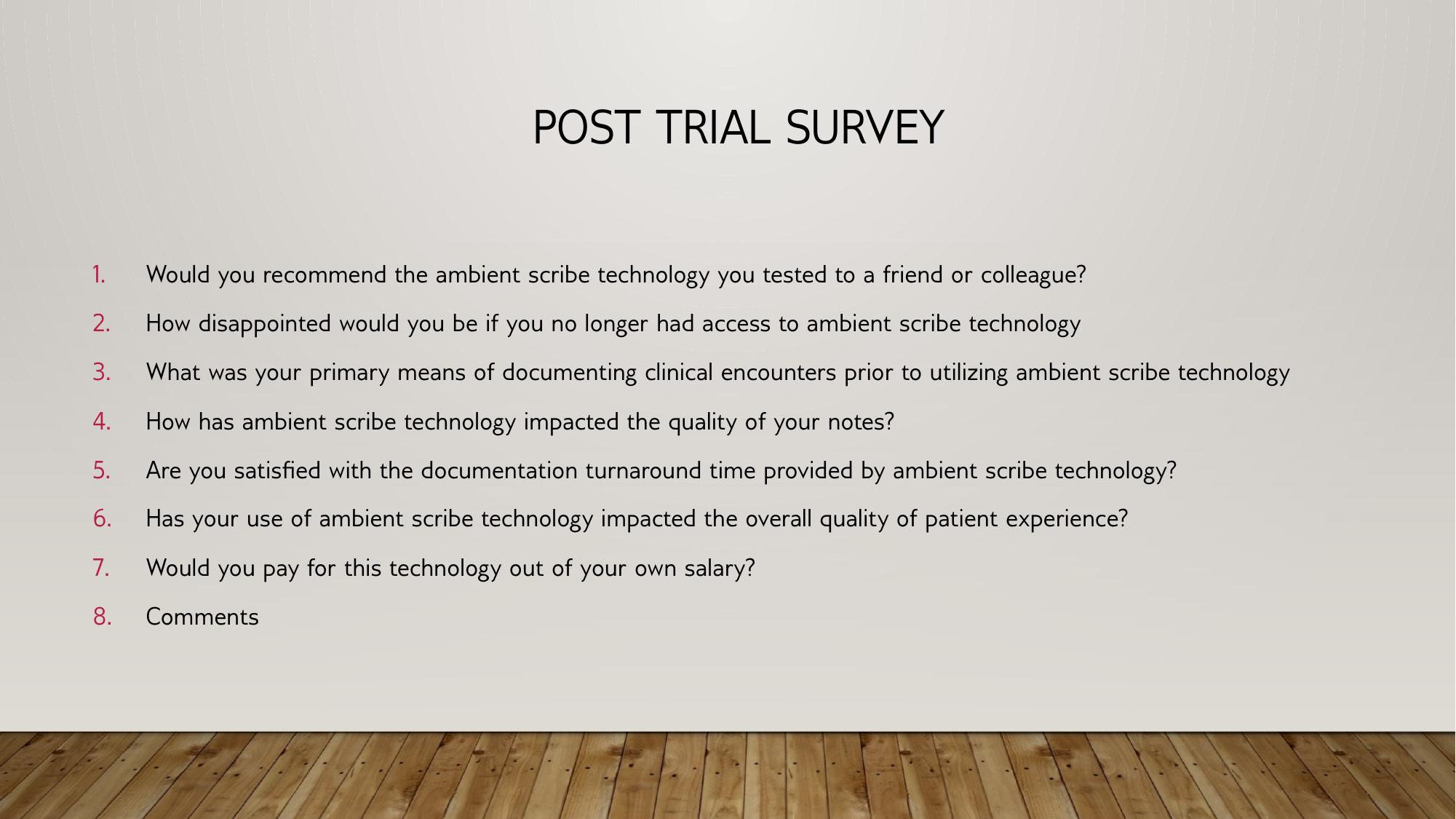

# Post trial Survey
Would you recommend the ambient scribe technology you tested to a friend or colleague?
How disappointed would you be if you no longer had access to ambient scribe technology
What was your primary means of documenting clinical encounters prior to utilizing ambient scribe technology
How has ambient scribe technology impacted the quality of your notes?
Are you satisfied with the documentation turnaround time provided by ambient scribe technology?
Has your use of ambient scribe technology impacted the overall quality of patient experience?
Would you pay for this technology out of your own salary?
Comments